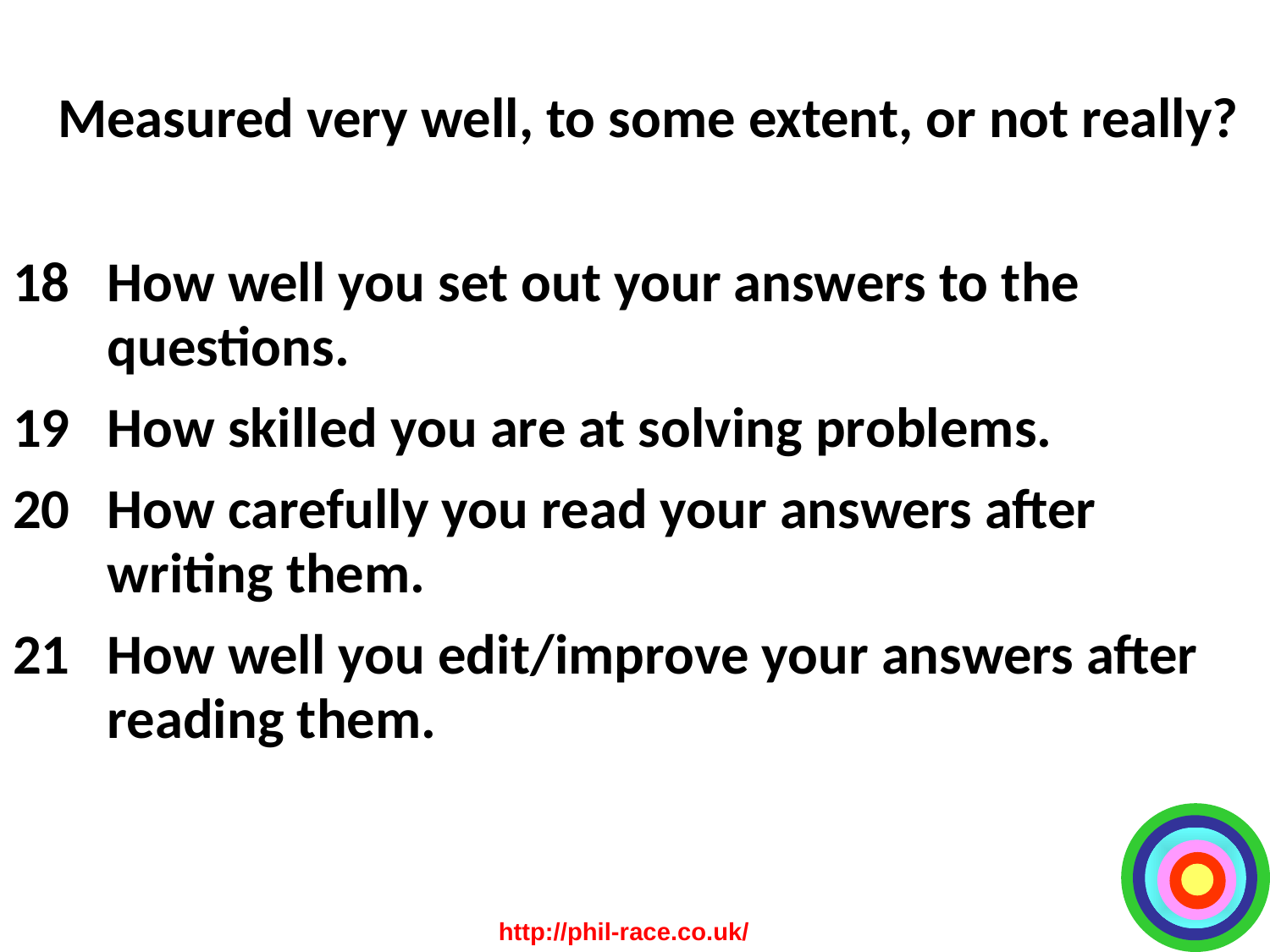

Measured very well, to some extent, or not really?
18	How well you set out your answers to the questions.
19	How skilled you are at solving problems.
20	How carefully you read your answers after writing them.
21 	How well you edit/improve your answers after reading them.